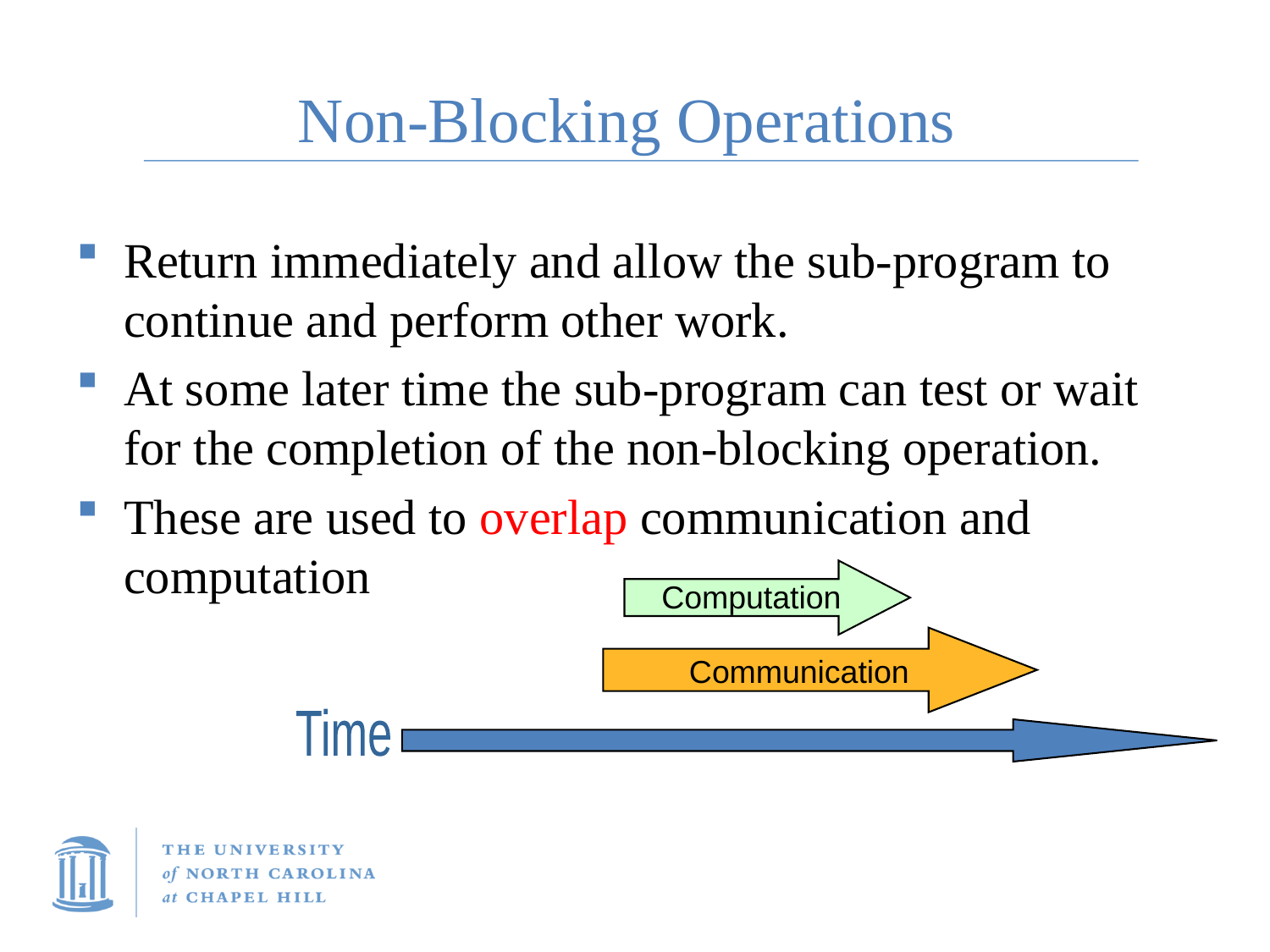

# Non-Blocking Operations
Return immediately and allow the sub-program to continue and perform other work.
At some later time the sub-program can test or wait for the completion of the non-blocking operation.
These are used to overlap communication and computation

Computation

Communication
Time